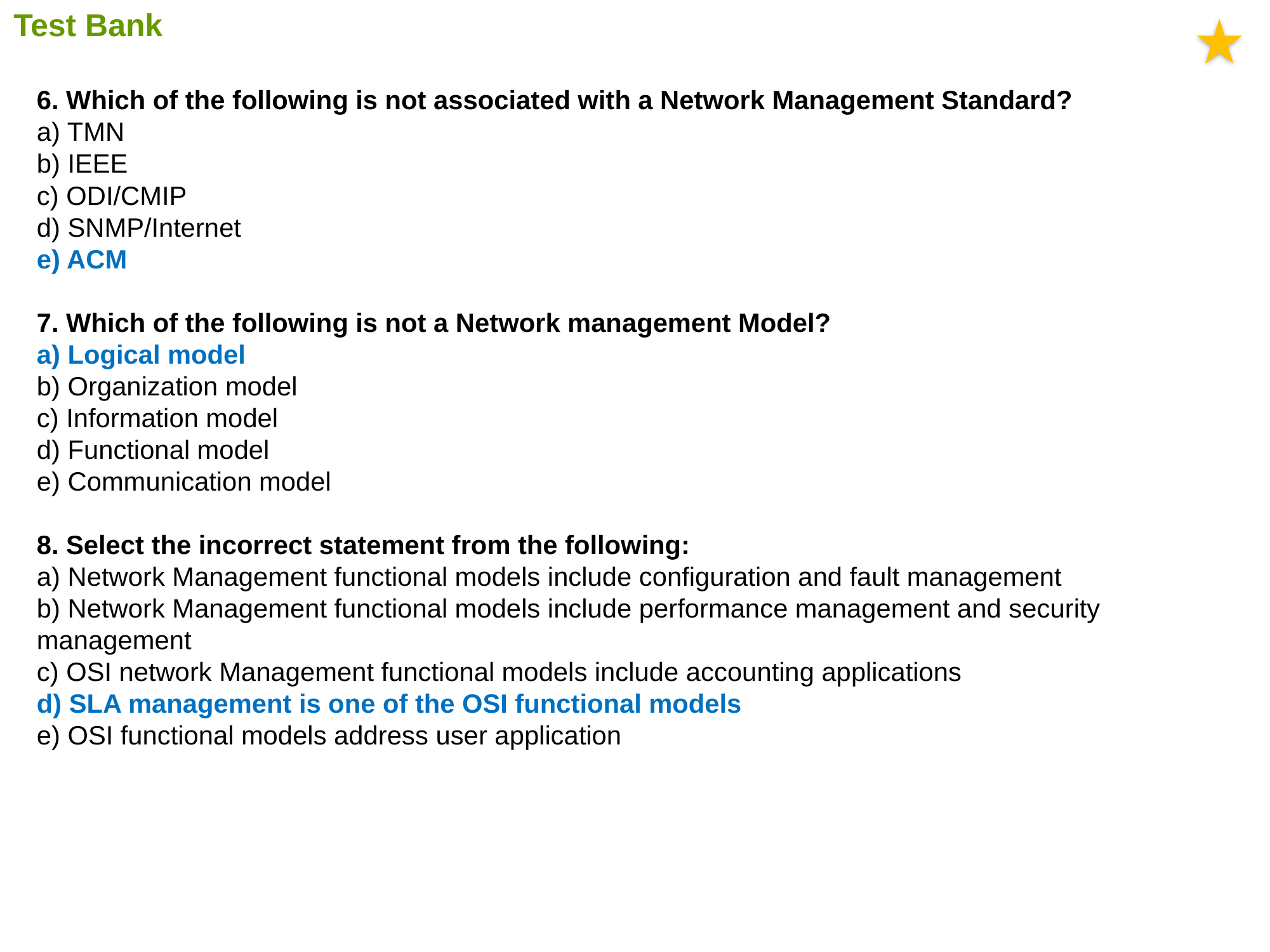

Test Bank

6. Which of the following is not associated with a Network Management Standard?
a) TMN
b) IEEE
c) ODI/CMIP
d) SNMP/Internet
e) ACM

7. Which of the following is not a Network management Model?
a) Logical model
b) Organization model
c) Information model
d) Functional model
e) Communication model

8. Select the incorrect statement from the following:
a) Network Management functional models include configuration and fault management
b) Network Management functional models include performance management and security management
c) OSI network Management functional models include accounting applications
d) SLA management is one of the OSI functional models
e) OSI functional models address user application